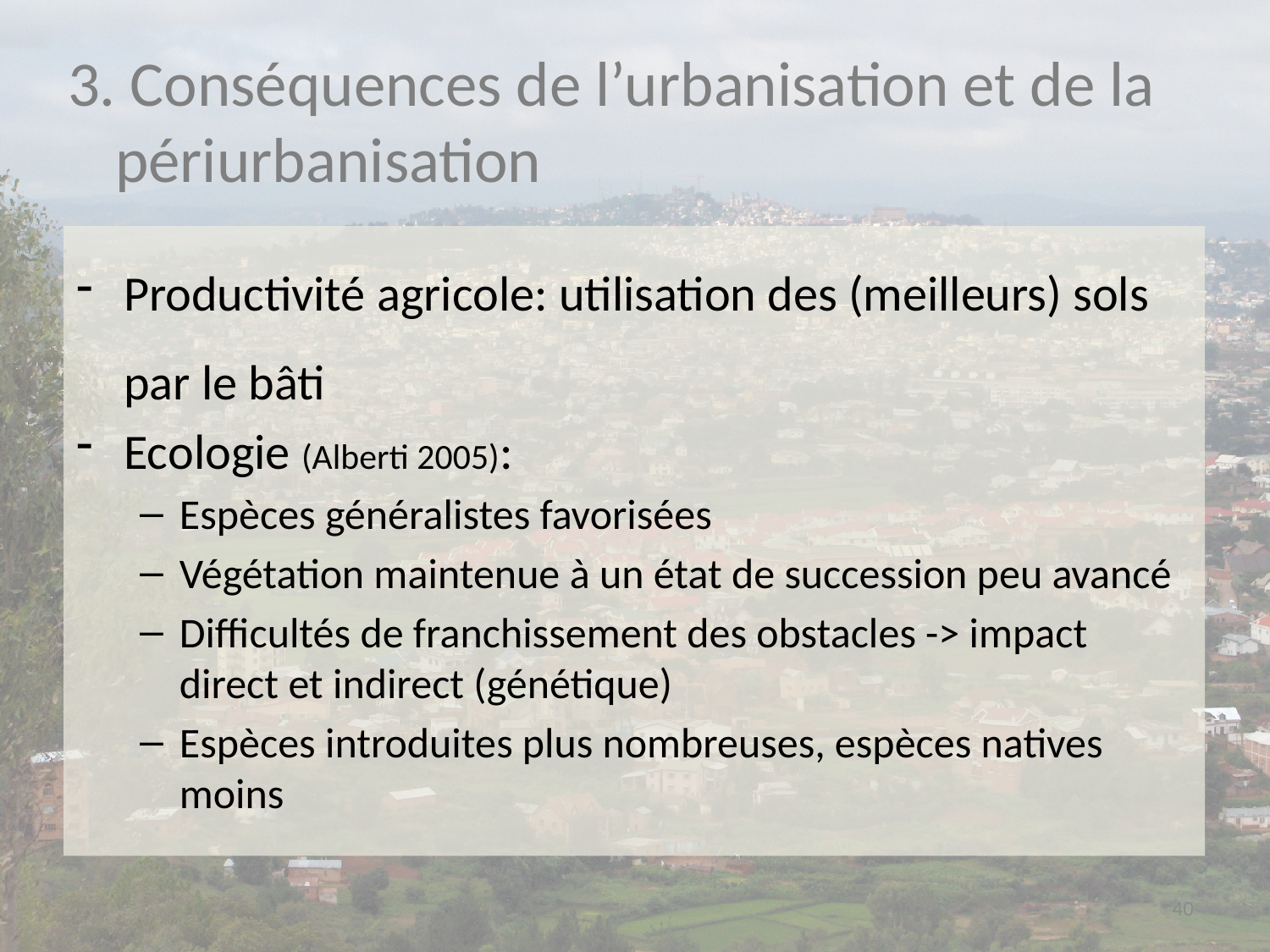

3. Conséquences de l’urbanisation et de la périurbanisation
#
Productivité agricole: utilisation des (meilleurs) sols par le bâti
Ecologie (Alberti 2005):
Espèces généralistes favorisées
Végétation maintenue à un état de succession peu avancé
Difficultés de franchissement des obstacles -> impact direct et indirect (génétique)
Espèces introduites plus nombreuses, espèces natives moins

40